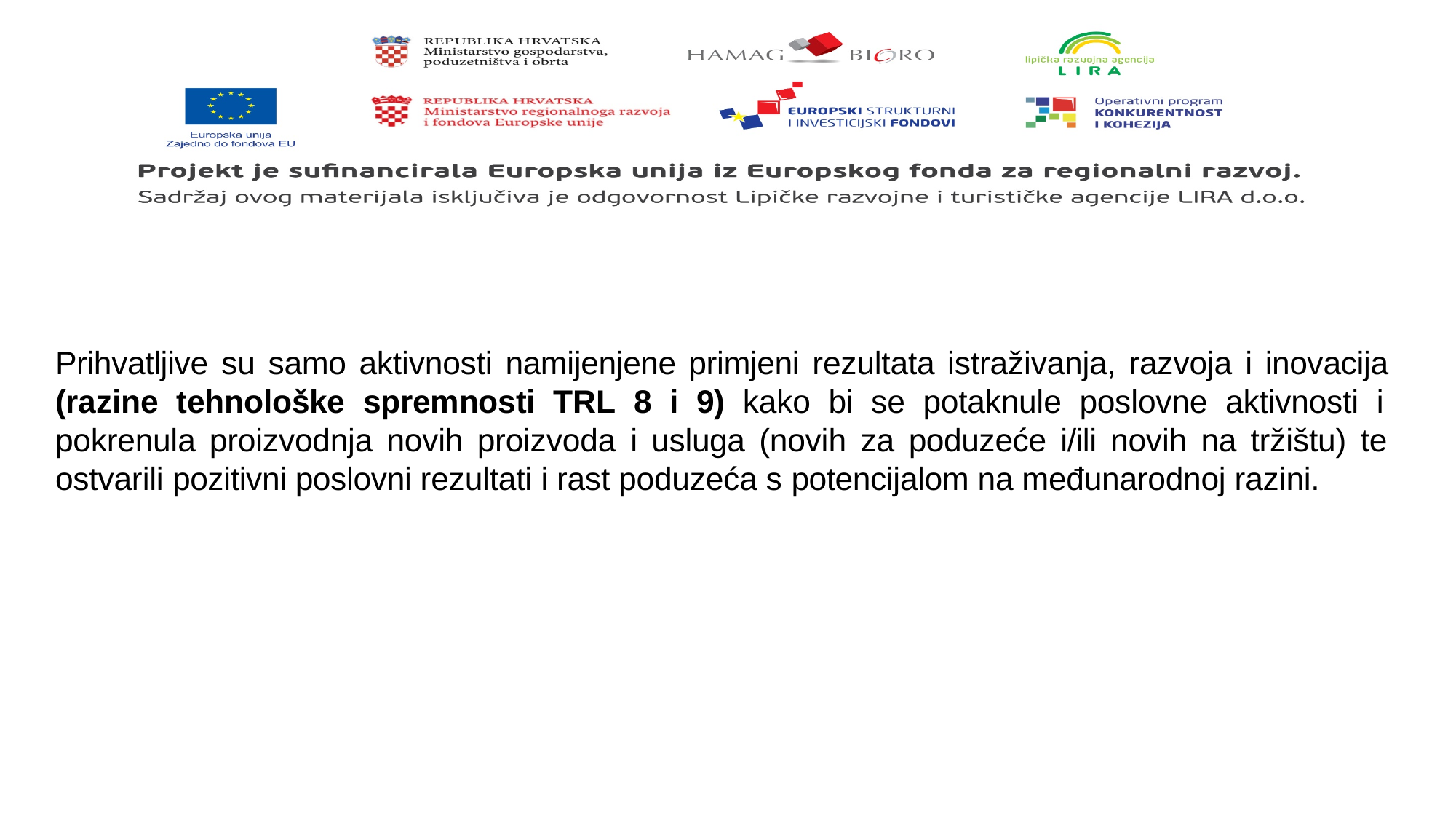

#

Prihvatljive su samo aktivnosti namijenjene primjeni rezultata istraživanja, razvoja i inovacija  (razine tehnološke spremnosti TRL 8 i 9) kako bi se potaknule poslovne aktivnosti i  pokrenula proizvodnja novih proizvoda i usluga (novih za poduzeće i/ili novih na tržištu) te  ostvarili pozitivni poslovni rezultati i rast poduzeća s potencijalom na međunarodnoj razini.